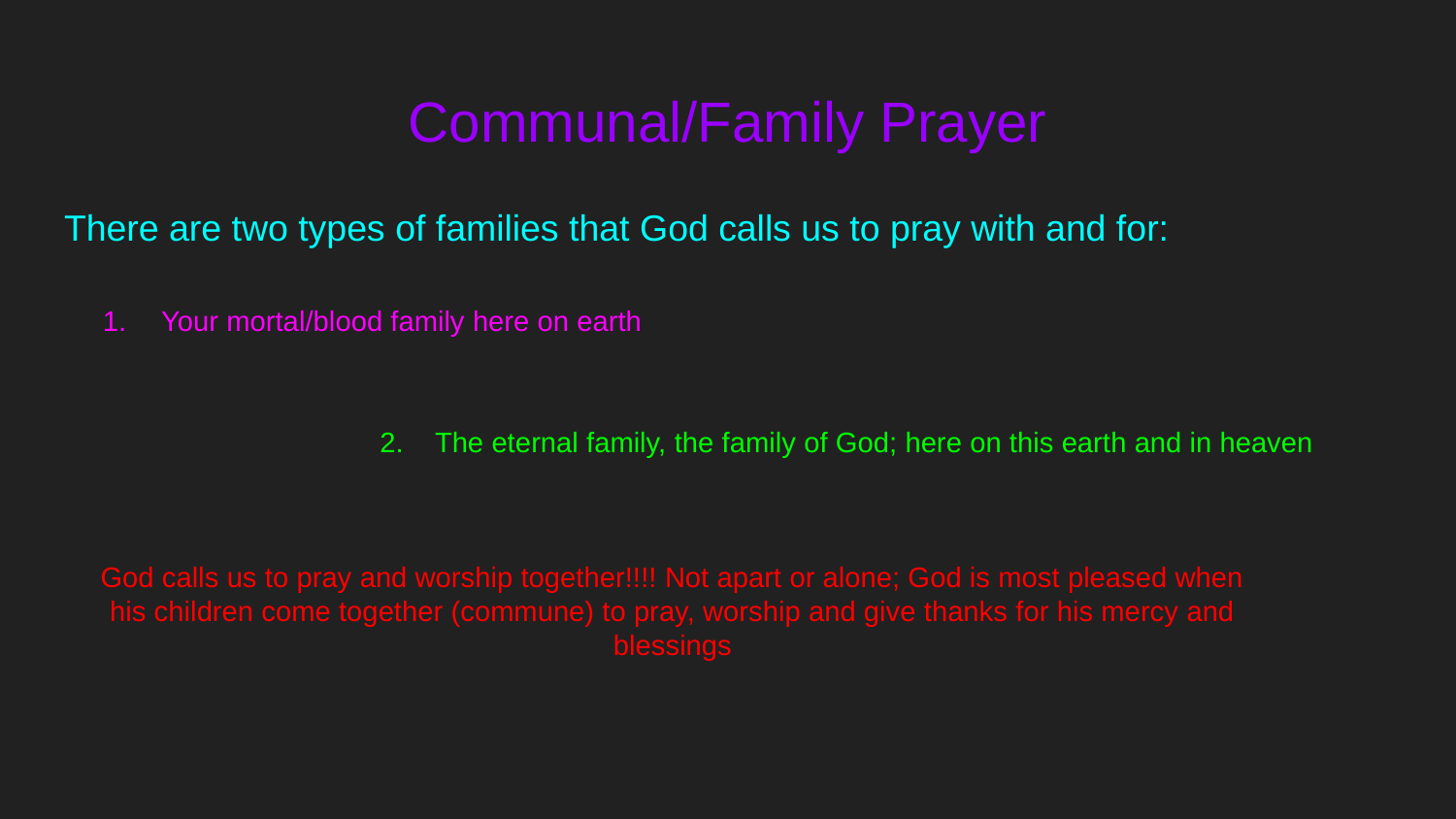

# Communal/Family Prayer
There are two types of families that God calls us to pray with and for:
 Your mortal/blood family here on earth
2.    The eternal family, the family of God; here on this earth and in heaven
God calls us to pray and worship together!!!! Not apart or alone; God is most pleased when his children come together (commune) to pray, worship and give thanks for his mercy and blessings